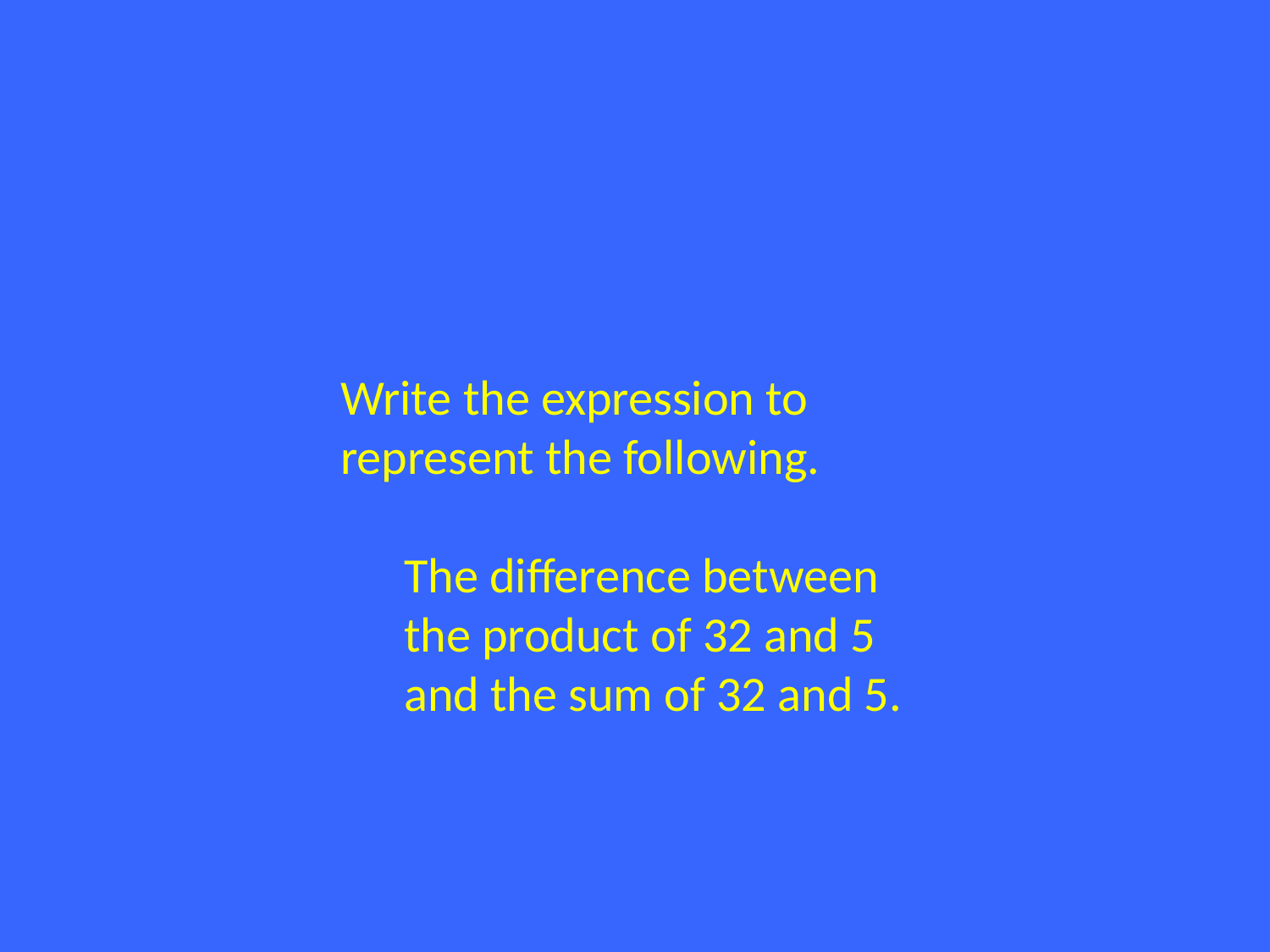

Write the expression to represent the following.

The difference between the product of 32 and 5 and the sum of 32 and 5.